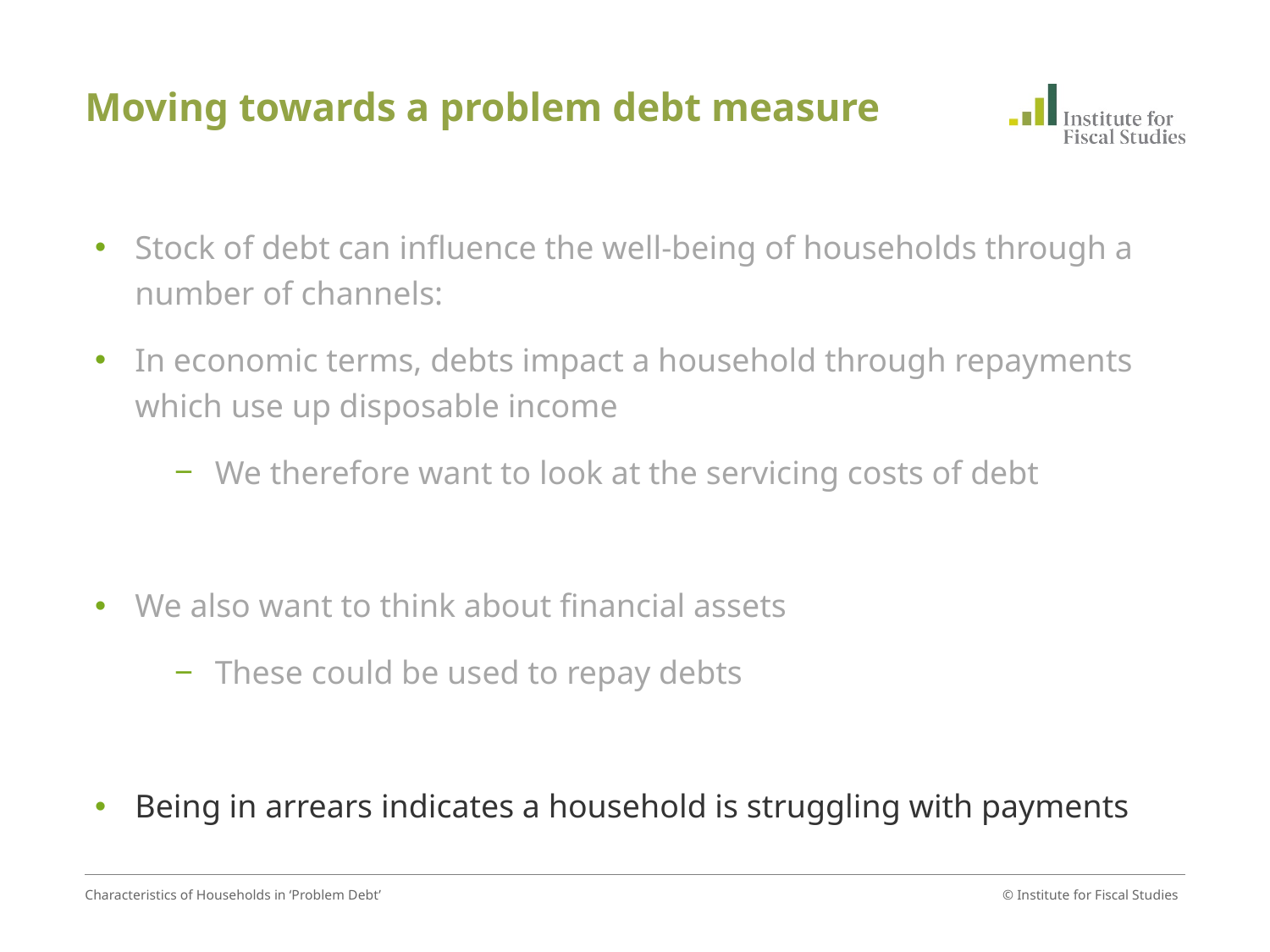

# Moving towards a problem debt measure
Stock of debt can influence the well-being of households through a number of channels:
In economic terms, debts impact a household through repayments which use up disposable income
We therefore want to look at the servicing costs of debt

We also want to think about financial assets
These could be used to repay debts

Being in arrears indicates a household is struggling with payments

Characteristics of Households in ‘Problem Debt’
© Institute for Fiscal Studies